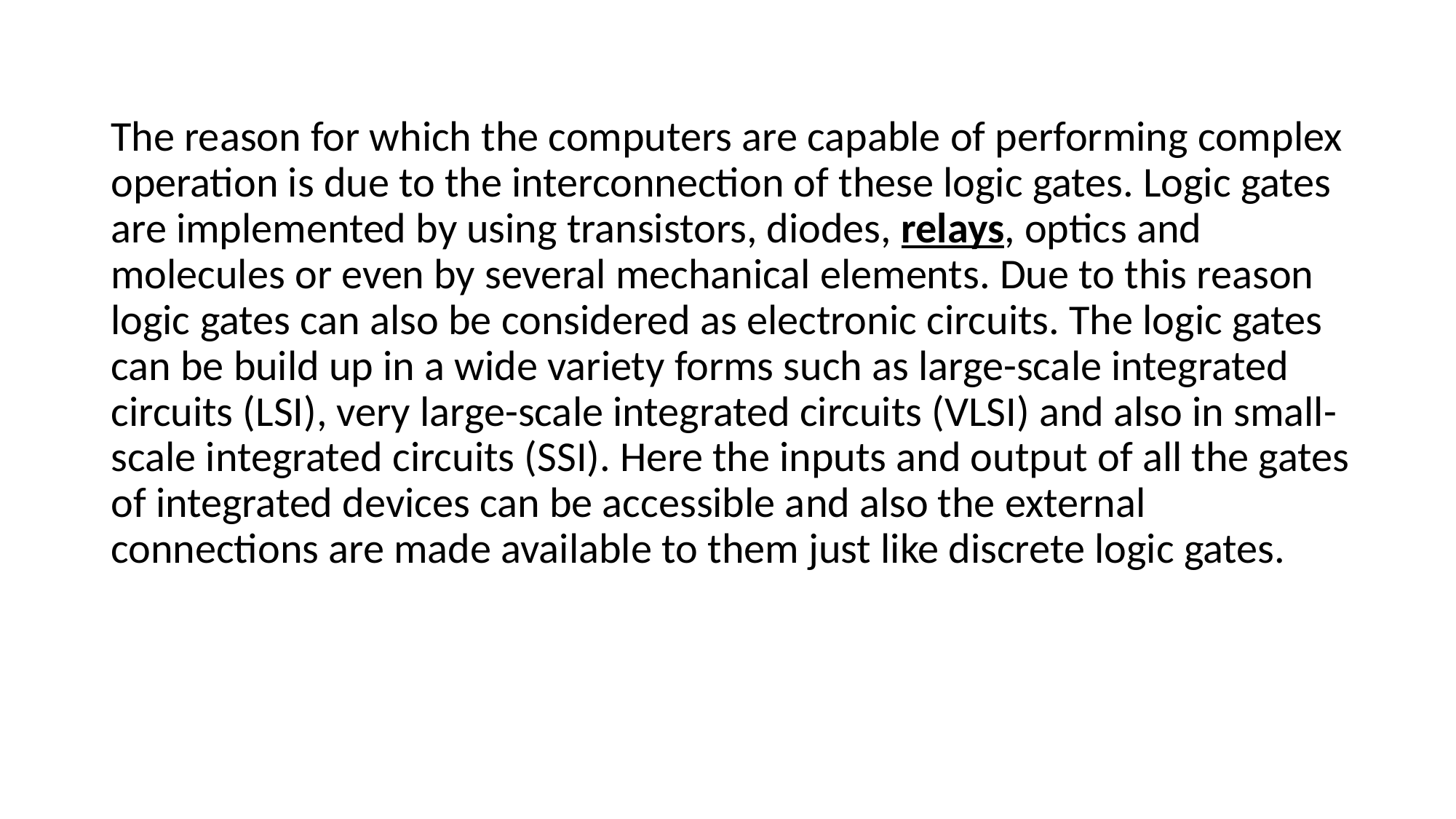

The reason for which the computers are capable of performing complex operation is due to the interconnection of these logic gates. Logic gates are implemented by using transistors, diodes, relays, optics and molecules or even by several mechanical elements. Due to this reason logic gates can also be considered as electronic circuits. The logic gates can be build up in a wide variety forms such as large-scale integrated circuits (LSI), very large-scale integrated circuits (VLSI) and also in small-scale integrated circuits (SSI). Here the inputs and output of all the gates of integrated devices can be accessible and also the external connections are made available to them just like discrete logic gates.